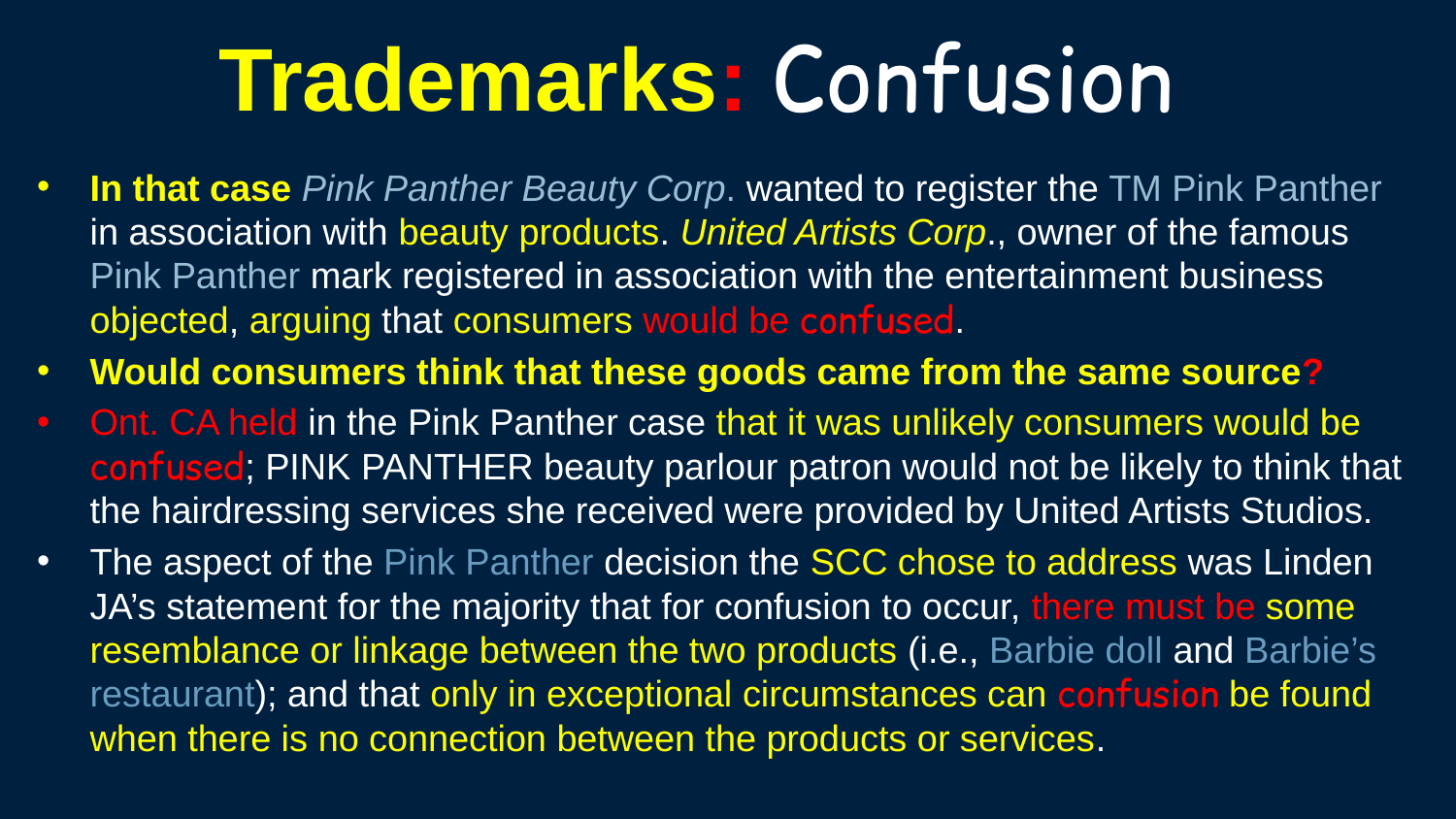

185
# Trademarks: Confusion
In that case Pink Panther Beauty Corp. wanted to register the TM Pink Panther in association with beauty products. United Artists Corp., owner of the famous Pink Panther mark registered in association with the entertainment business objected, arguing that consumers would be confused.
Would consumers think that these goods came from the same source?
Ont. CA held in the Pink Panther case that it was unlikely consumers would be confused; PINK PANTHER beauty parlour patron would not be likely to think that the hairdressing services she received were provided by United Artists Studios.
The aspect of the Pink Panther decision the SCC chose to address was Linden JA’s statement for the majority that for confusion to occur, there must be some resemblance or linkage between the two products (i.e., Barbie doll and Barbie’s restaurant); and that only in exceptional circumstances can confusion be found when there is no connection between the products or services.